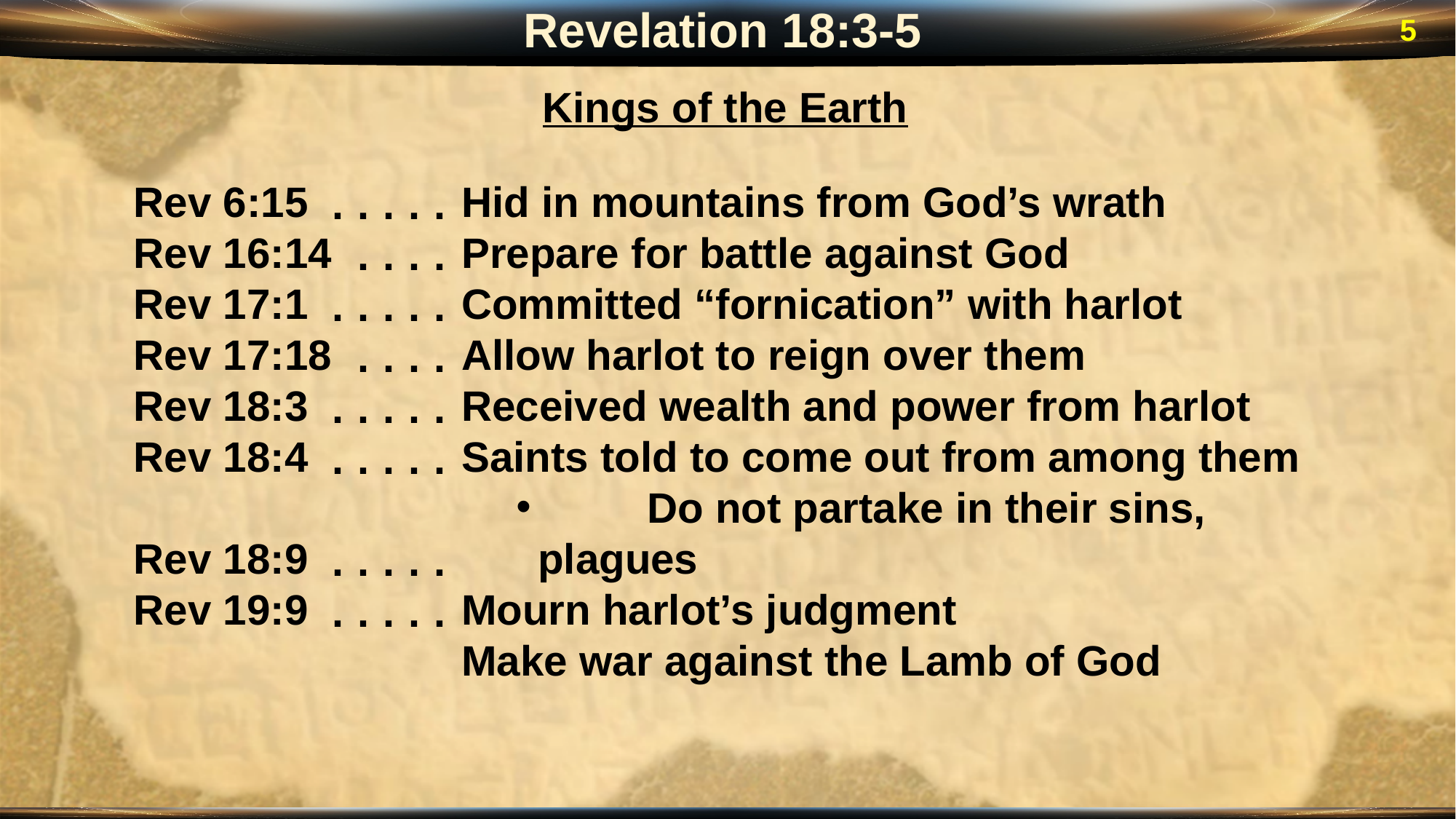

Revelation 18:3-5

5
Kings of the Earth
Rev 6:15
Rev 16:14
Rev 17:1
Rev 17:18
Rev 18:3
Rev 18:4

Rev 18:9
Rev 19:9
Hid in mountains from God’s wrath
Prepare for battle against God
Committed “fornication” with harlot
Allow harlot to reign over them
Received wealth and power from harlot
Saints told to come out from among them
	Do not partake in their sins, plagues
Mourn harlot’s judgment
Make war against the Lamb of God
.....
 ....
.....
 ....
.....
.....

.....
.....